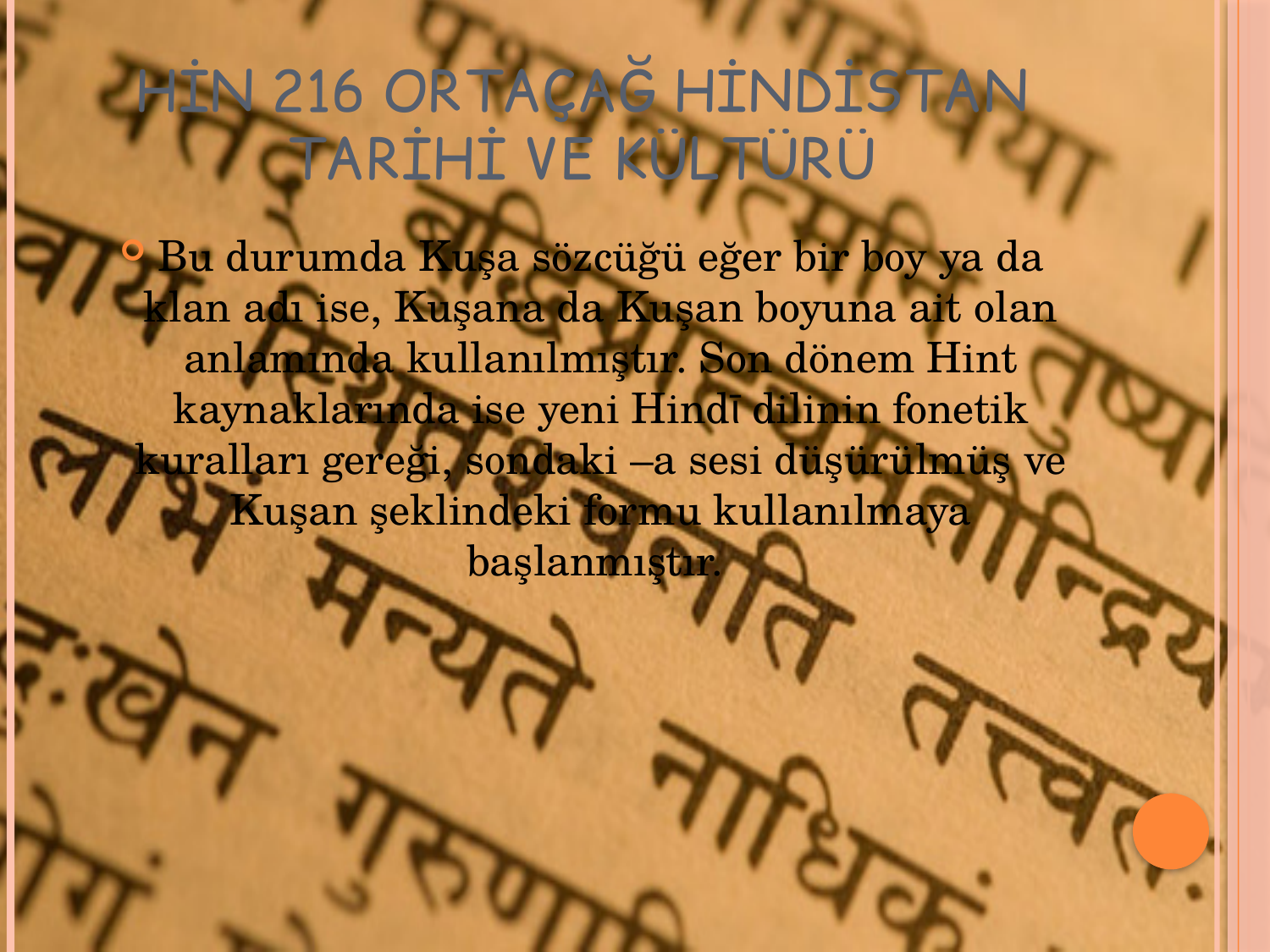

# HİN 216 ORTAÇAĞ HİNDİSTAN TARİHİ VE KÜLTÜRÜ
Bu durumda Kuşa sözcüğü eğer bir boy ya da klan adı ise, Kuşana da Kuşan boyuna ait olan anlamında kullanılmıştır. Son dönem Hint kaynaklarında ise yeni Hindῑ dilinin fonetik kuralları gereği, sondaki –a sesi düşürülmüş ve Kuşan şeklindeki formu kullanılmaya başlanmıştır.